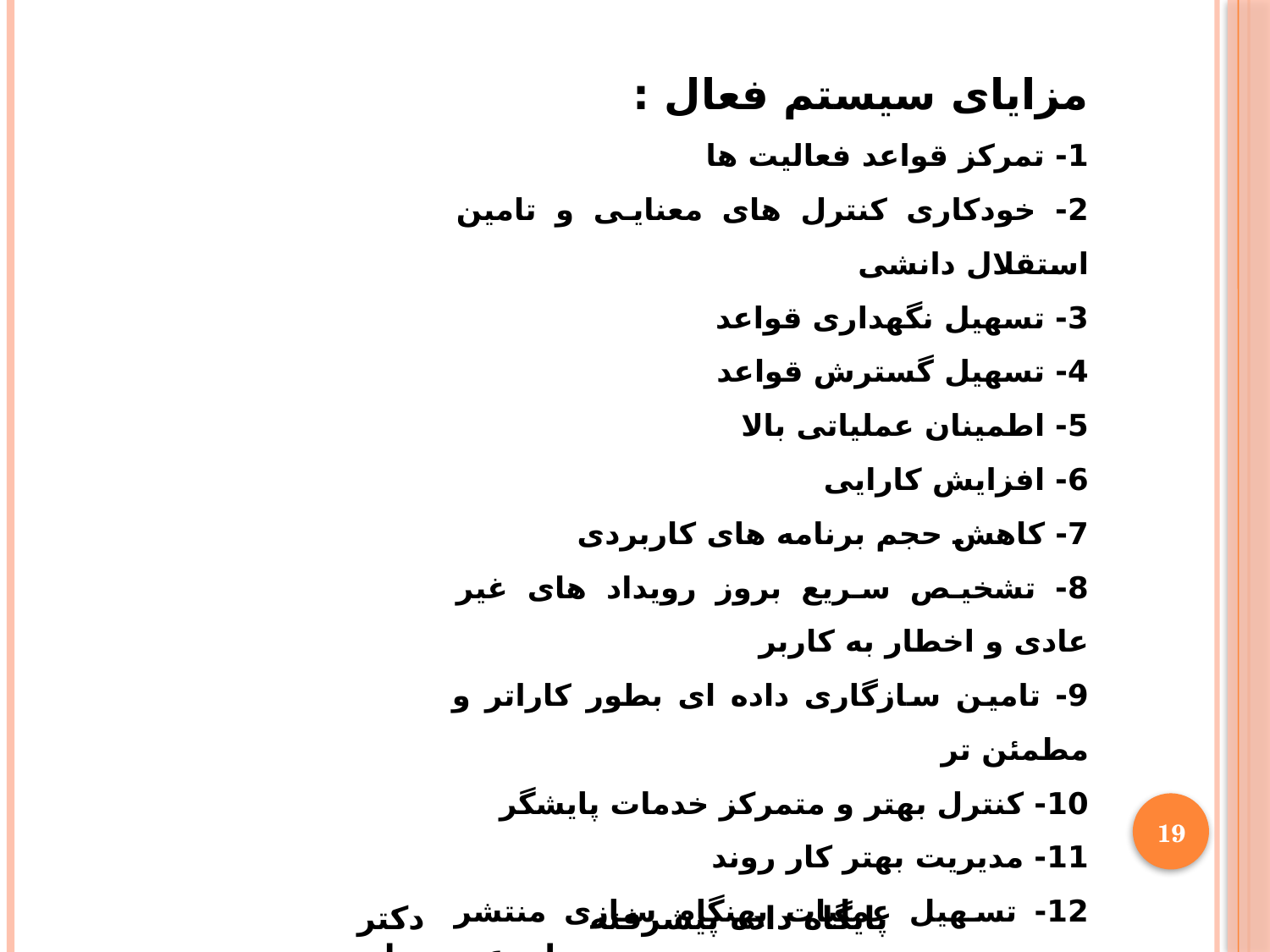

مزایای سیستم فعال :
1- تمرکز قواعد فعالیت ها
2- خودکاری کنترل های معنایی و تامین استقلال دانشی
3- تسهیل نگهداری قواعد
4- تسهیل گسترش قواعد
5- اطمینان عملیاتی بالا
6- افزایش کارایی
7- کاهش حجم برنامه های کاربردی
8- تشخیص سریع بروز رویداد های غیر عادی و اخطار به کاربر
9- تامین سازگاری داده ای بطور کاراتر و مطمئن تر
10- کنترل بهتر و متمرکز خدمات پایشگر
11- مدیریت بهتر کار روند
12- تسهیل عملیات بهنگام سازی منتشر شونده
13- اعمال کاراتر ضوابط و قواعد ایمنی
14- تسهیل در تولید فایل های ثبت ( رویداد نگاری )
19